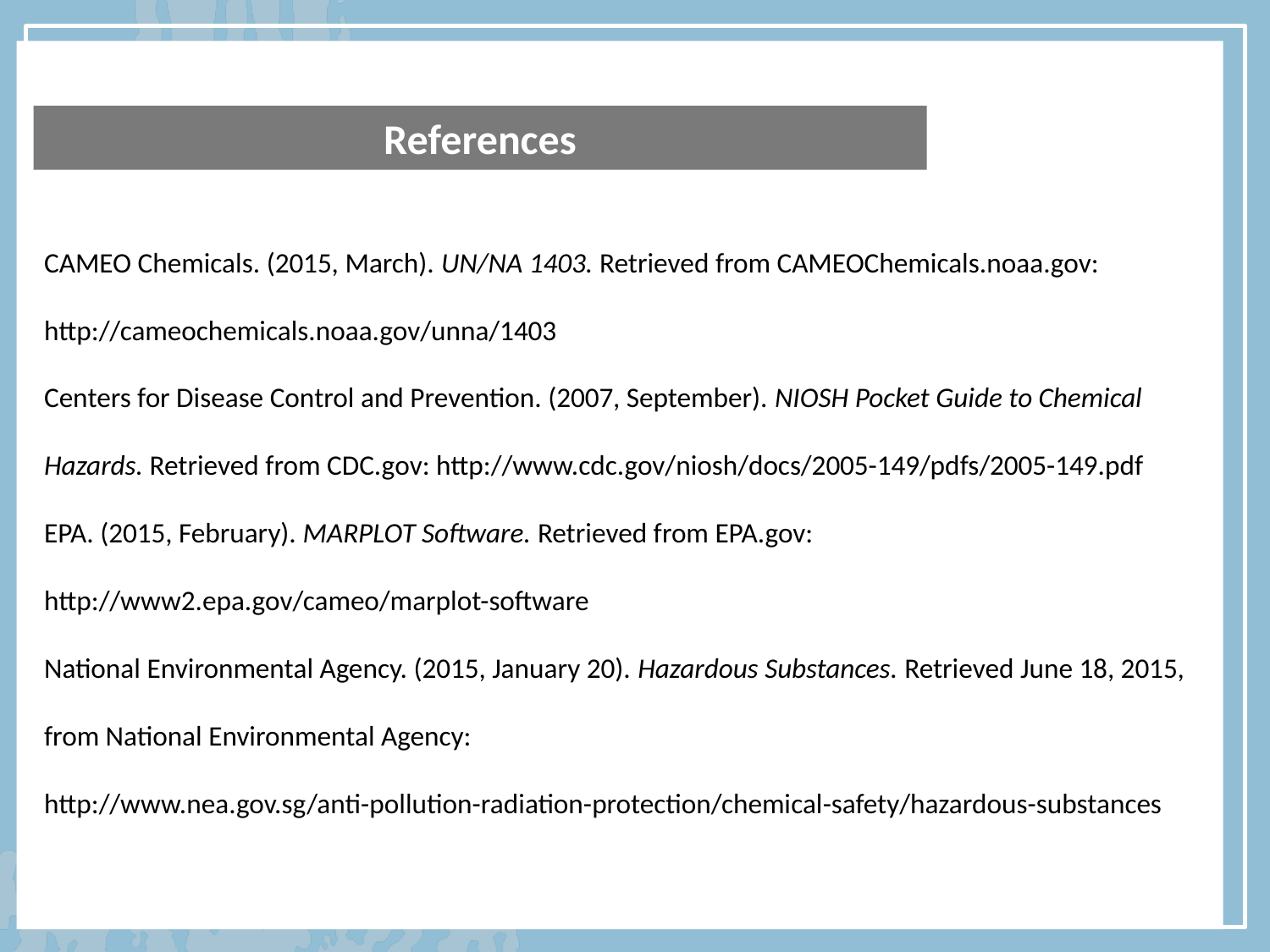

References
CAMEO Chemicals. (2015, March). UN/NA 1403. Retrieved from CAMEOChemicals.noaa.gov: http://cameochemicals.noaa.gov/unna/1403
Centers for Disease Control and Prevention. (2007, September). NIOSH Pocket Guide to Chemical Hazards. Retrieved from CDC.gov: http://www.cdc.gov/niosh/docs/2005-149/pdfs/2005-149.pdf
EPA. (2015, February). MARPLOT Software. Retrieved from EPA.gov: http://www2.epa.gov/cameo/marplot-software
National Environmental Agency. (2015, January 20). Hazardous Substances. Retrieved June 18, 2015, from National Environmental Agency: http://www.nea.gov.sg/anti-pollution-radiation-protection/chemical-safety/hazardous-substances